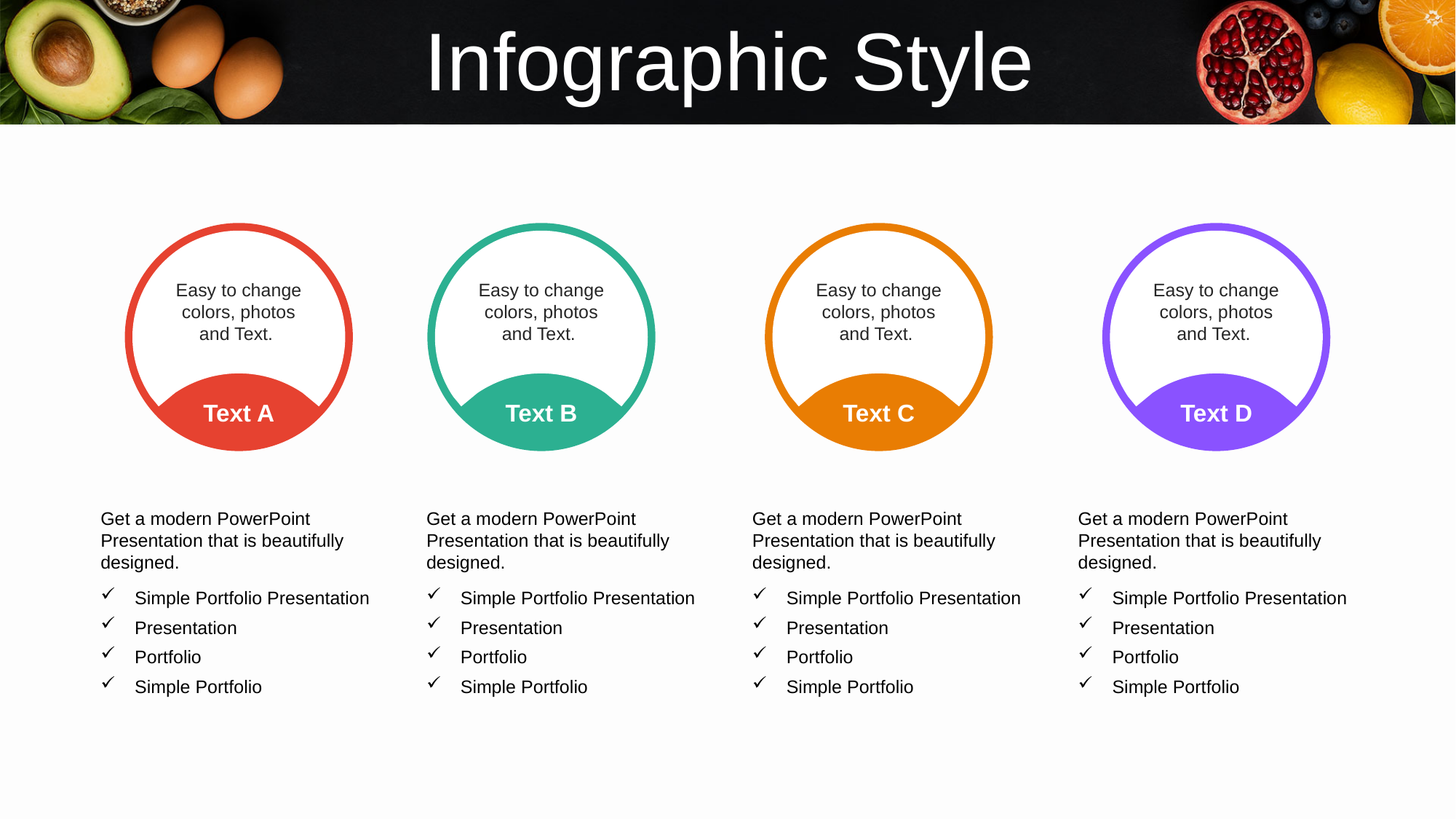

Infographic Style

Easy to change colors, photos and Text.
Text A

Easy to change colors, photos and Text.
Text B

Easy to change colors, photos and Text.
Text C

Easy to change colors, photos and Text.
Text D
Get a modern PowerPoint  Presentation that is beautifully designed.
Simple Portfolio Presentation
Presentation
Portfolio
Simple Portfolio
Get a modern PowerPoint  Presentation that is beautifully designed.
Simple Portfolio Presentation
Presentation
Portfolio
Simple Portfolio
Get a modern PowerPoint  Presentation that is beautifully designed.
Simple Portfolio Presentation
Presentation
Portfolio
Simple Portfolio
Get a modern PowerPoint  Presentation that is beautifully designed.
Simple Portfolio Presentation
Presentation
Portfolio
Simple Portfolio